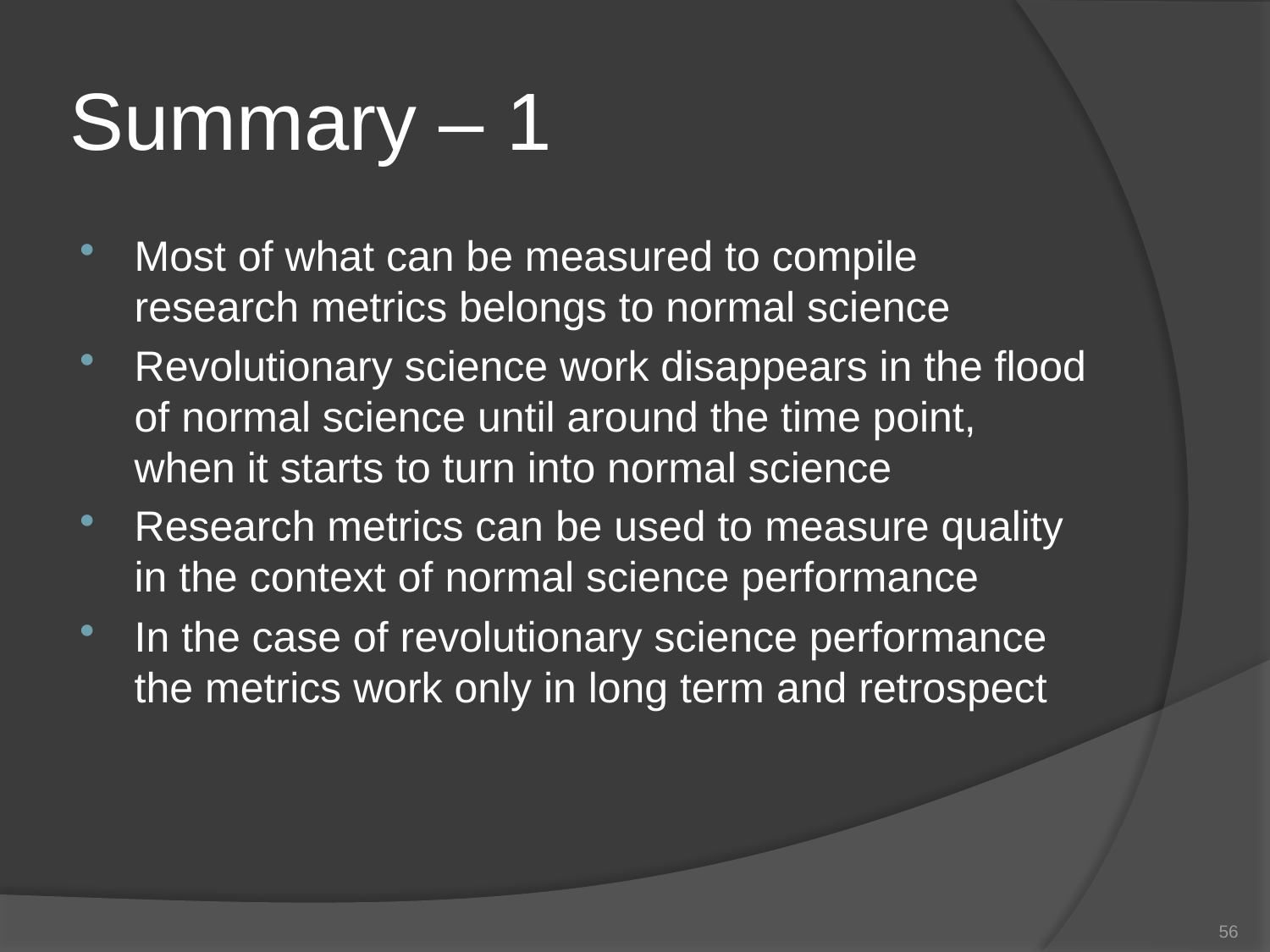

# Summary – 1
Most of what can be measured to compile research metrics belongs to normal science
Revolutionary science work disappears in the flood of normal science until around the time point, when it starts to turn into normal science
Research metrics can be used to measure quality in the context of normal science performance
In the case of revolutionary science performance the metrics work only in long term and retrospect

56